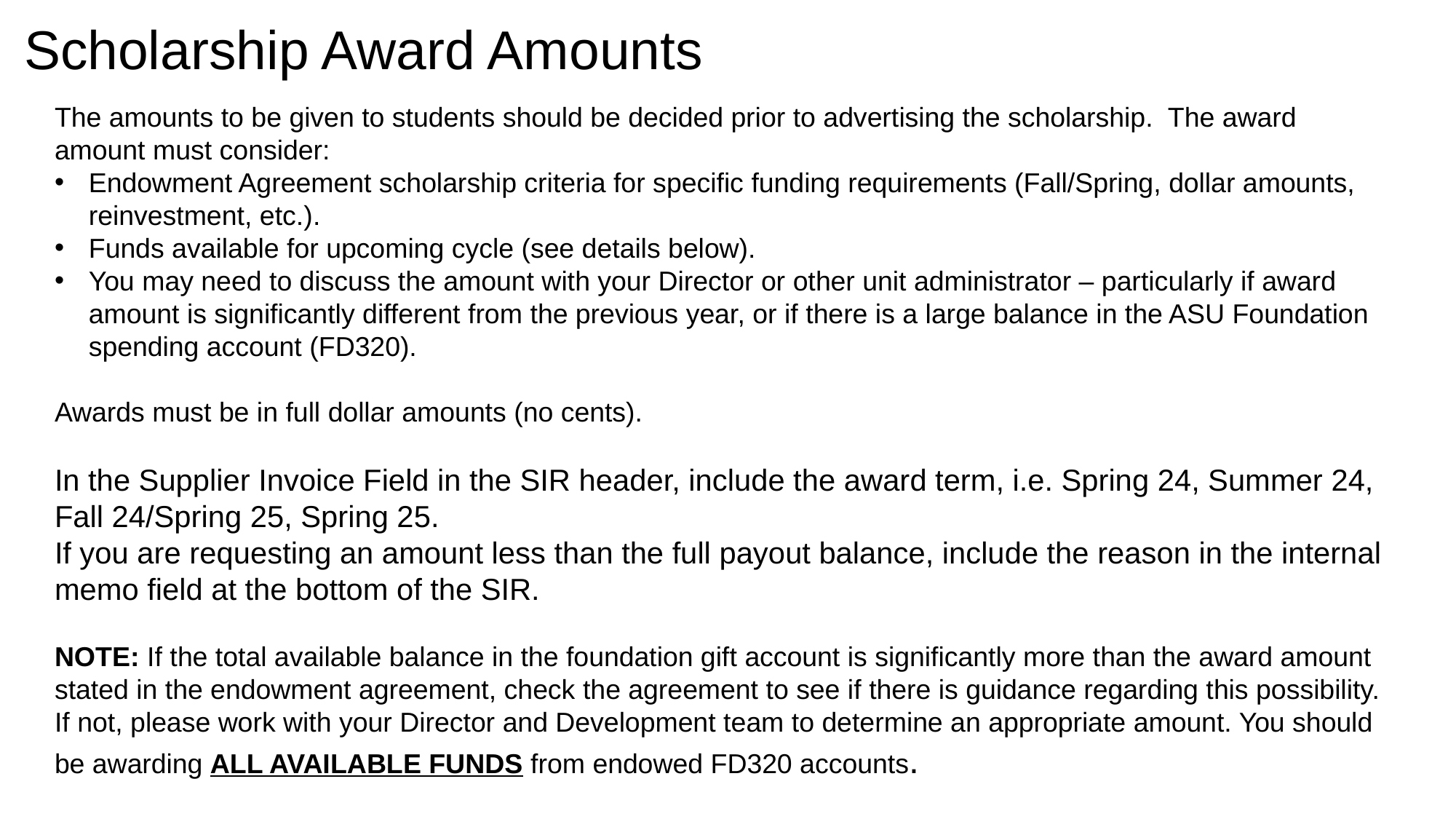

# Scholarship Award Amounts
The amounts to be given to students should be decided prior to advertising the scholarship.  The award amount must consider:
Endowment Agreement scholarship criteria for specific funding requirements (Fall/Spring, dollar amounts, reinvestment, etc.).
Funds available for upcoming cycle (see details below).
You may need to discuss the amount with your Director or other unit administrator – particularly if award amount is significantly different from the previous year, or if there is a large balance in the ASU Foundation spending account (FD320).

Awards must be in full dollar amounts (no cents).

In the Supplier Invoice Field in the SIR header, include the award term, i.e. Spring 24, Summer 24, Fall 24/Spring 25, Spring 25.
If you are requesting an amount less than the full payout balance, include the reason in the internal memo field at the bottom of the SIR.

NOTE: If the total available balance in the foundation gift account is significantly more than the award amount stated in the endowment agreement, check the agreement to see if there is guidance regarding this possibility. If not, please work with your Director and Development team to determine an appropriate amount. You should be awarding ALL AVAILABLE FUNDS from endowed FD320 accounts.